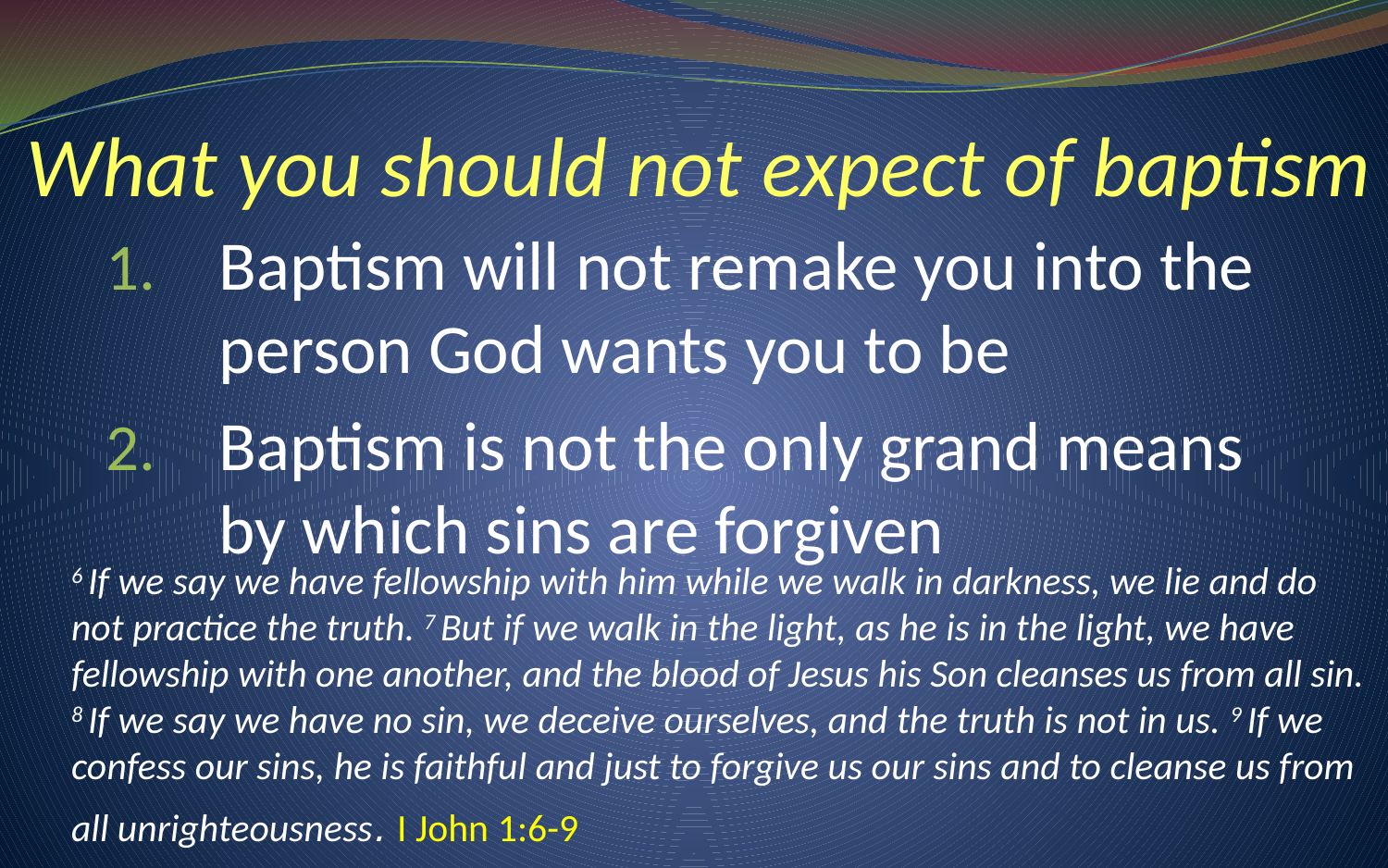

# What you should not expect of baptism
Baptism will not remake you into the person God wants you to be
Baptism is not the only grand means by which sins are forgiven

6 If we say we have fellowship with him while we walk in darkness, we lie and do not practice the truth. 7 But if we walk in the light, as he is in the light, we have fellowship with one another, and the blood of Jesus his Son cleanses us from all sin. 8 If we say we have no sin, we deceive ourselves, and the truth is not in us. 9 If we confess our sins, he is faithful and just to forgive us our sins and to cleanse us from all unrighteousness. I John 1:6-9